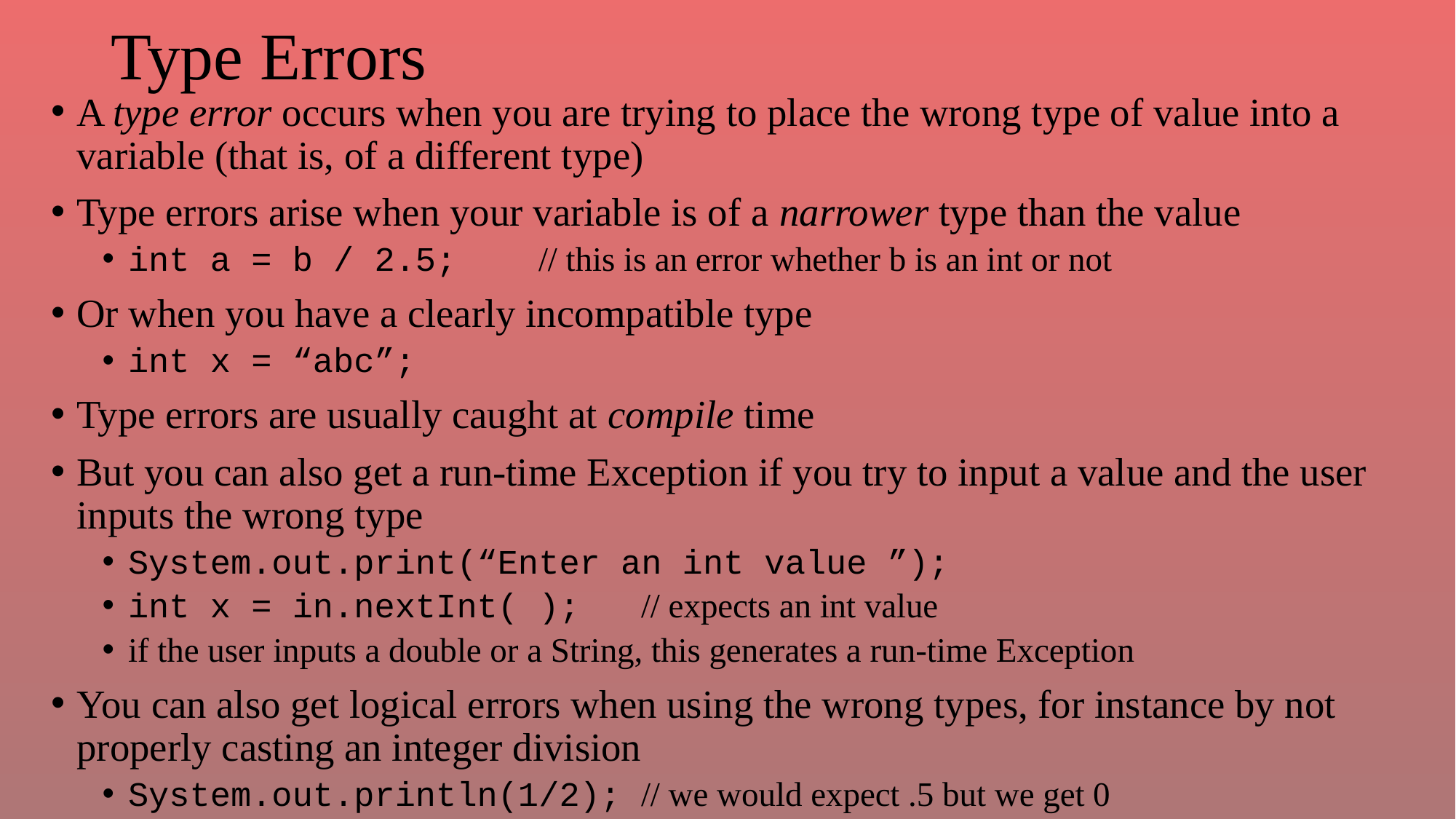

# Type Errors
A type error occurs when you are trying to place the wrong type of value into a variable (that is, of a different type)
Type errors arise when your variable is of a narrower type than the value
int a = b / 2.5;			// this is an error whether b is an int or not
Or when you have a clearly incompatible type
int x = “abc”;
Type errors are usually caught at compile time
But you can also get a run-time Exception if you try to input a value and the user inputs the wrong type
System.out.print(“Enter an int value ”);
int x = in.nextInt( );			// expects an int value
if the user inputs a double or a String, this generates a run-time Exception
You can also get logical errors when using the wrong types, for instance by not properly casting an integer division
System.out.println(1/2);		// we would expect .5 but we get 0